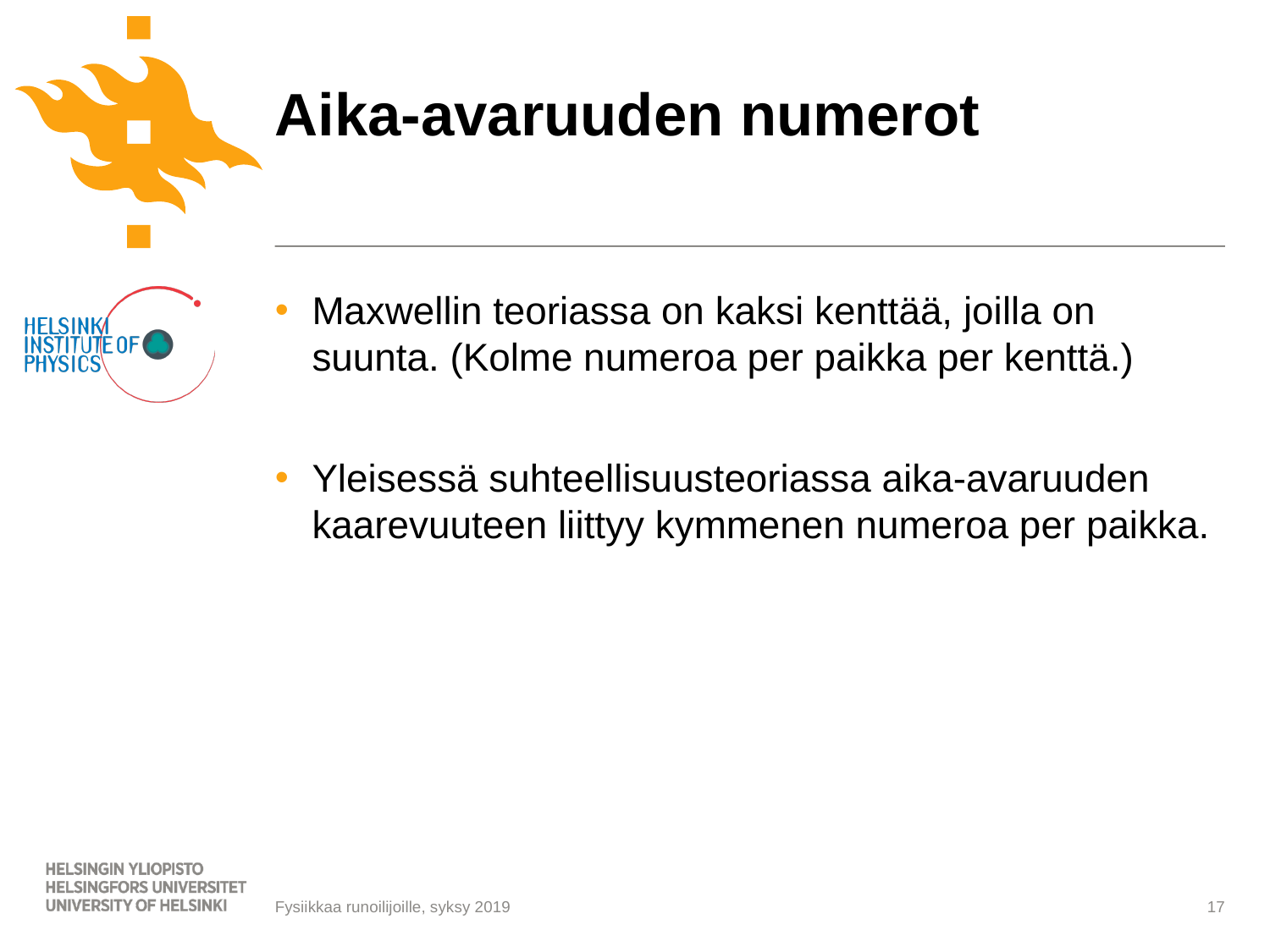

# Aika-avaruuden numerot
Maxwellin teoriassa on kaksi kenttää, joilla on suunta. (Kolme numeroa per paikka per kenttä.)

Yleisessä suhteellisuusteoriassa aika-avaruuden kaarevuuteen liittyy kymmenen numeroa per paikka.

17
Fysiikkaa runoilijoille, syksy 2019